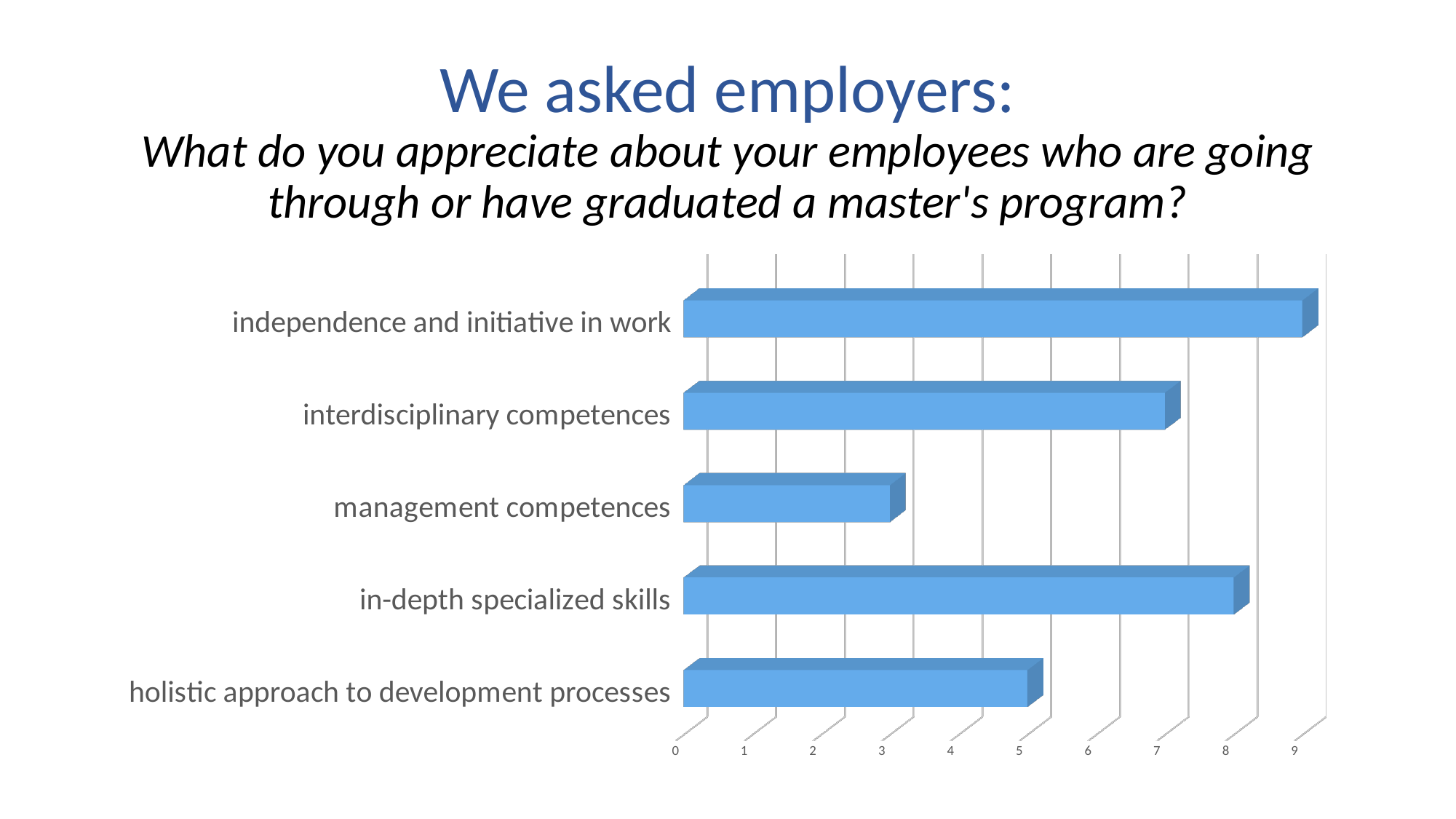

# We asked employers: What do you appreciate about your employees who are going through or have graduated a master's program?

[unsupported chart]